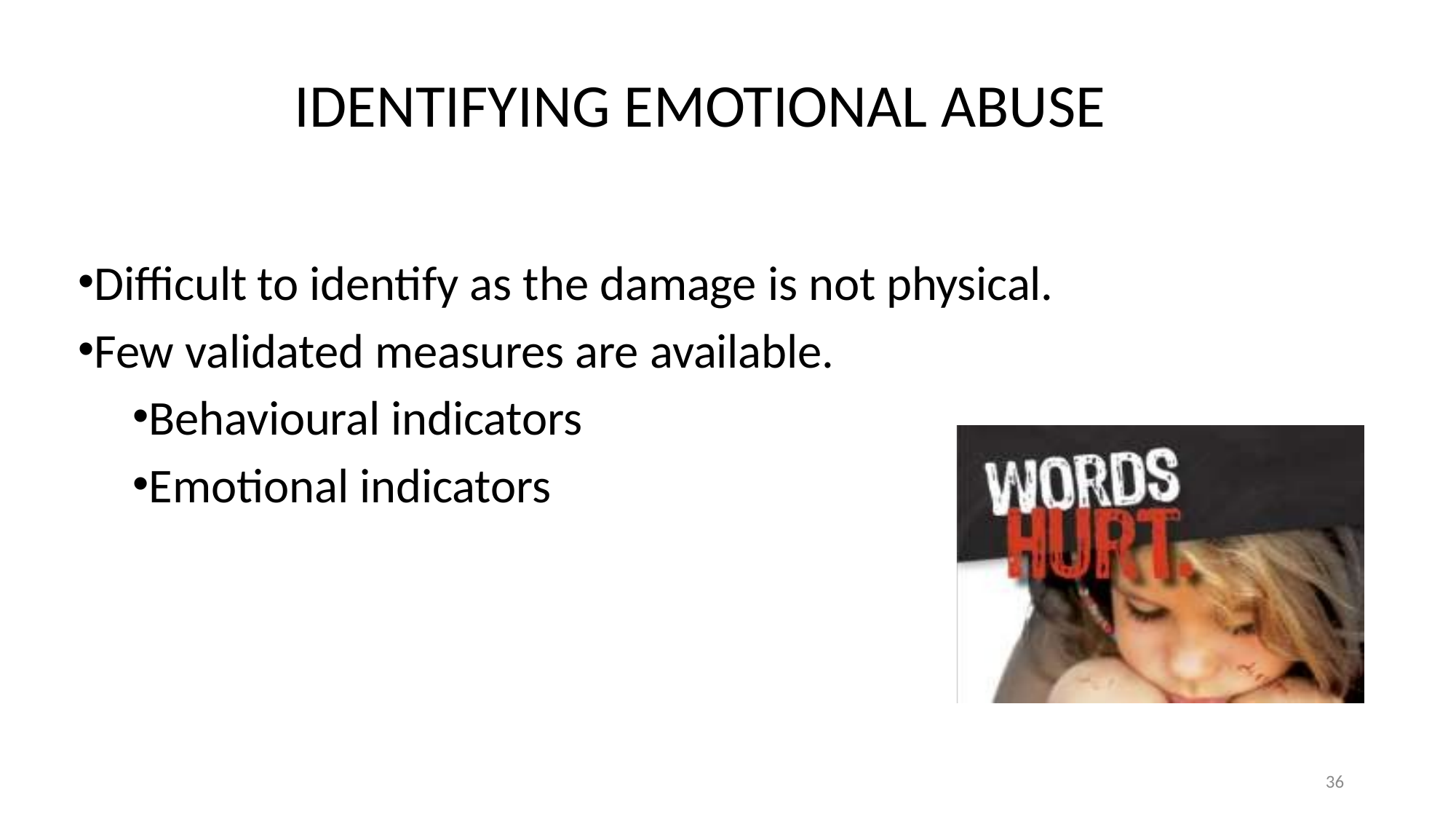

# IDENTIFYING EMOTIONAL ABUSE
Difficult to identify as the damage is not physical.
Few validated measures are available.
Behavioural indicators
Emotional indicators

36